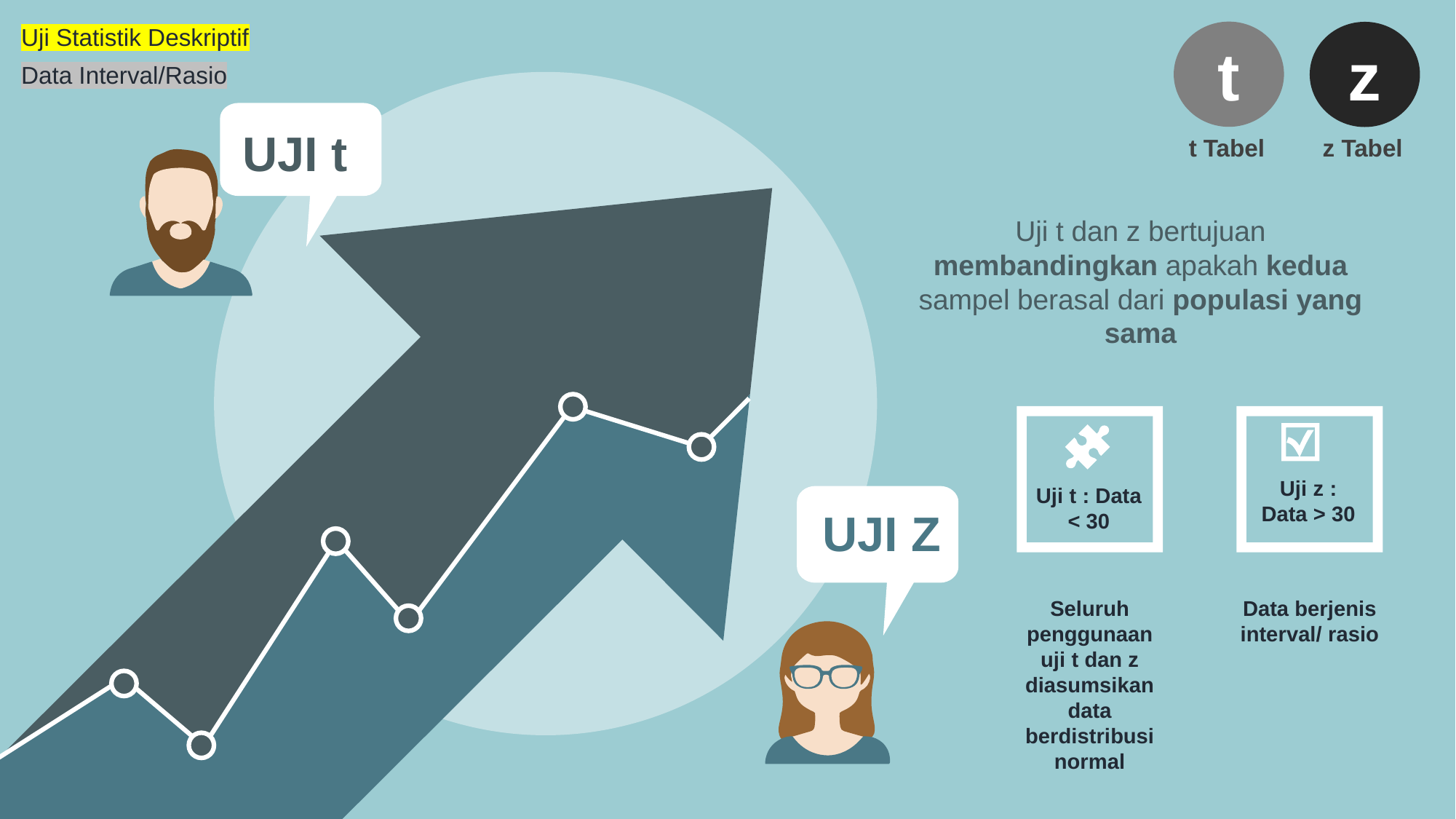

t
Uji Statistik Deskriptif
Data Interval/Rasio
z

UJI t
t Tabel
z Tabel

Uji t dan z bertujuan membandingkan apakah kedua sampel berasal dari populasi yang sama

Uji z : Data > 30
Uji t : Data < 30

UJI Z

Seluruh penggunaan uji t dan z diasumsikan data berdistribusi normal
Data berjenis interval/ rasio